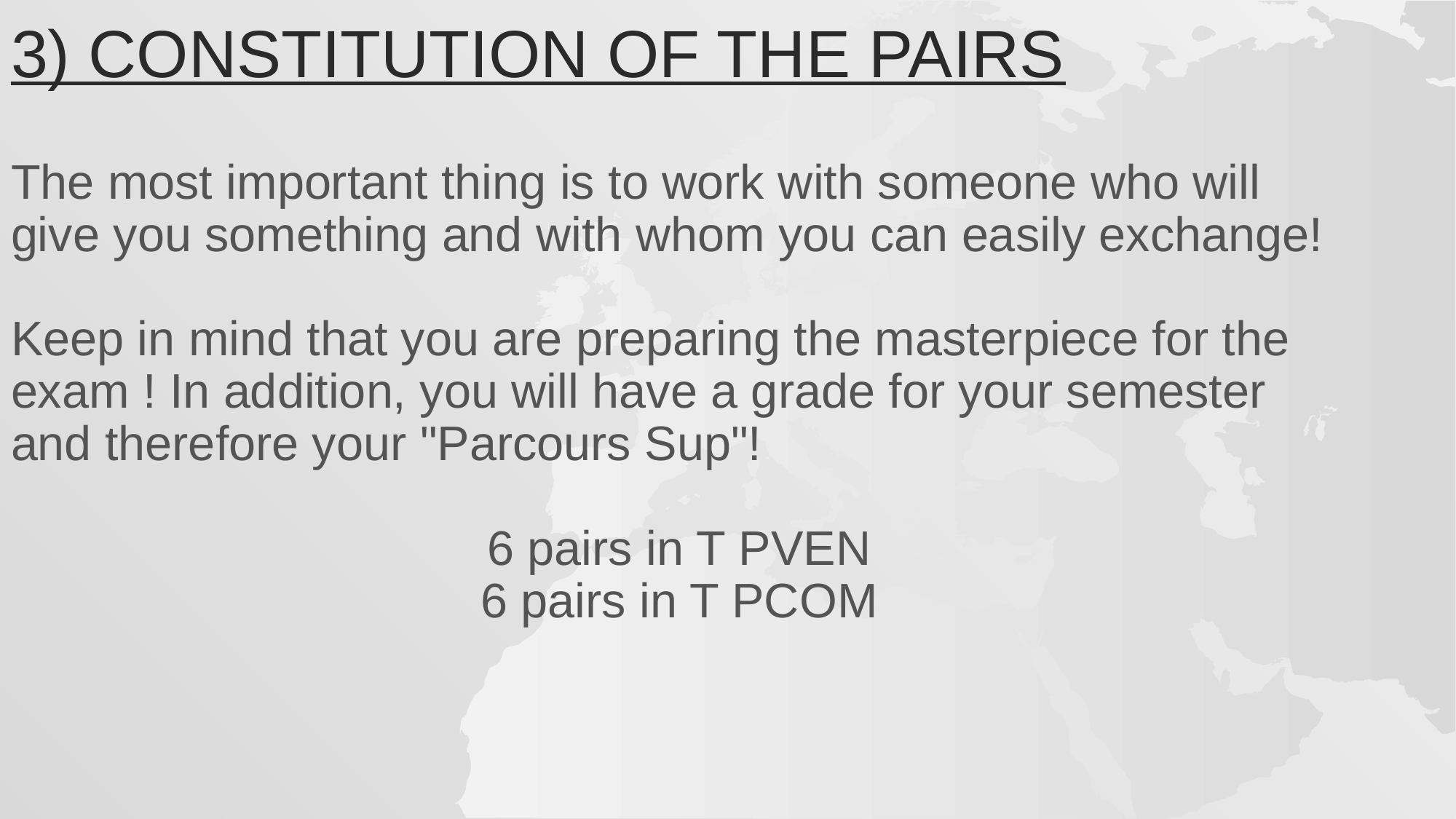

# 3) Constitution of the pairs
The most important thing is to work with someone who will give you something and with whom you can easily exchange!

Keep in mind that you are preparing the masterpiece for the exam ! In addition, you will have a grade for your semester and therefore your "Parcours Sup"!

6 pairs in T PVEN
6 pairs in T PCOM